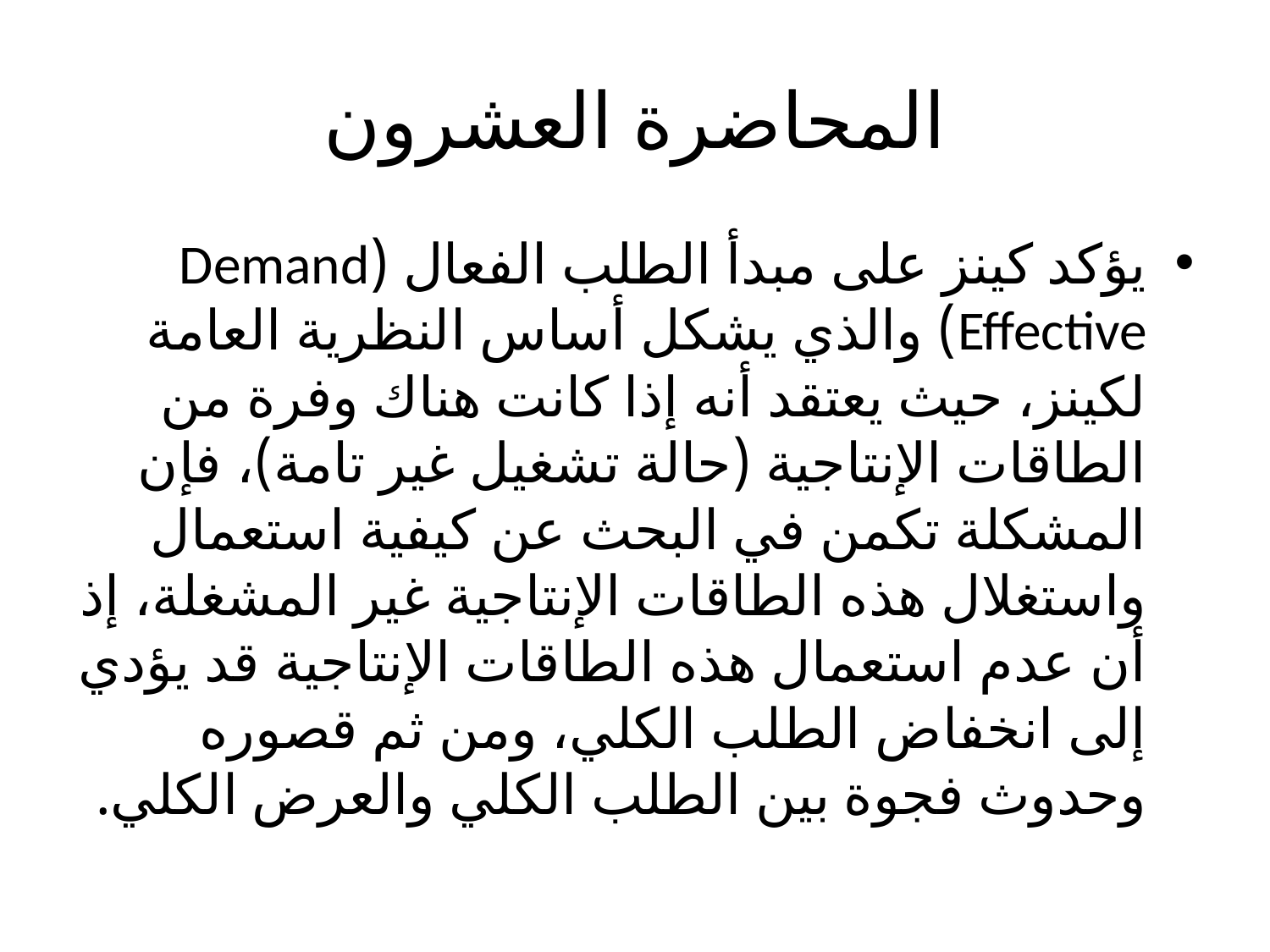

# المحاضرة العشرون
يؤكد كينز على مبدأ الطلب الفعال (Demand Effective) والذي يشكل أساس النظرية العامة لكينز، حيث يعتقد أنه إذا كانت هناك وفرة من الطاقات الإنتاجية (حالة تشغيل غير تامة)، فإن المشكلة تكمن في البحث عن كيفية استعمال واستغلال هذه الطاقات الإنتاجية غير المشغلة، إذ أن عدم استعمال هذه الطاقات الإنتاجية قد يؤدي إلى انخفاض الطلب الكلي، ومن ثم قصوره وحدوث فجوة بين الطلب الكلي والعرض الكلي.